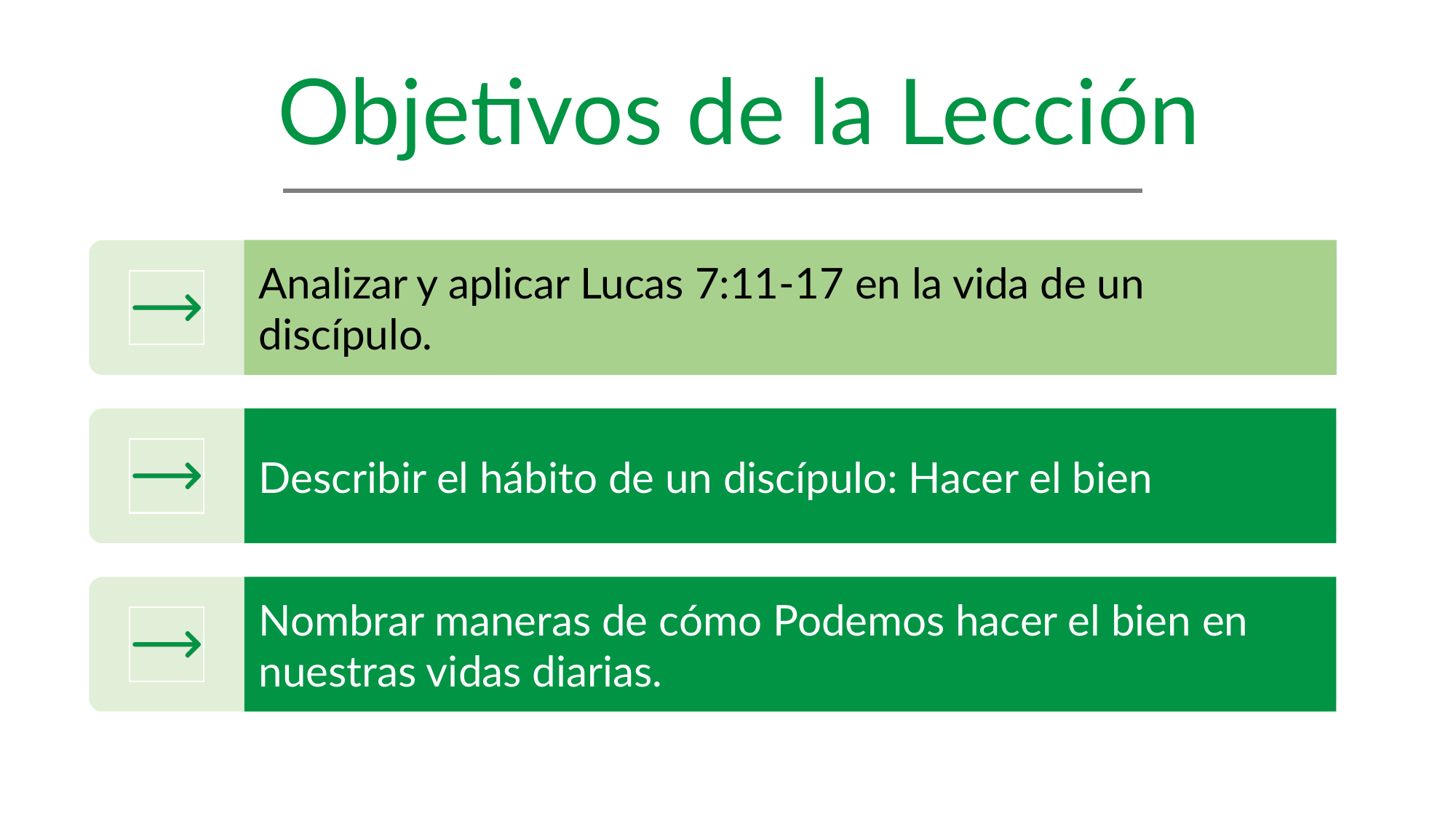

Objetivos de la Lección

Analizar y aplicar Lucas 7:11-17 en la vida de un discípulo.

Describir el hábito de un discípulo: Hacer el bien

Nombrar maneras de cómo Podemos hacer el bien en nuestras vidas diarias.